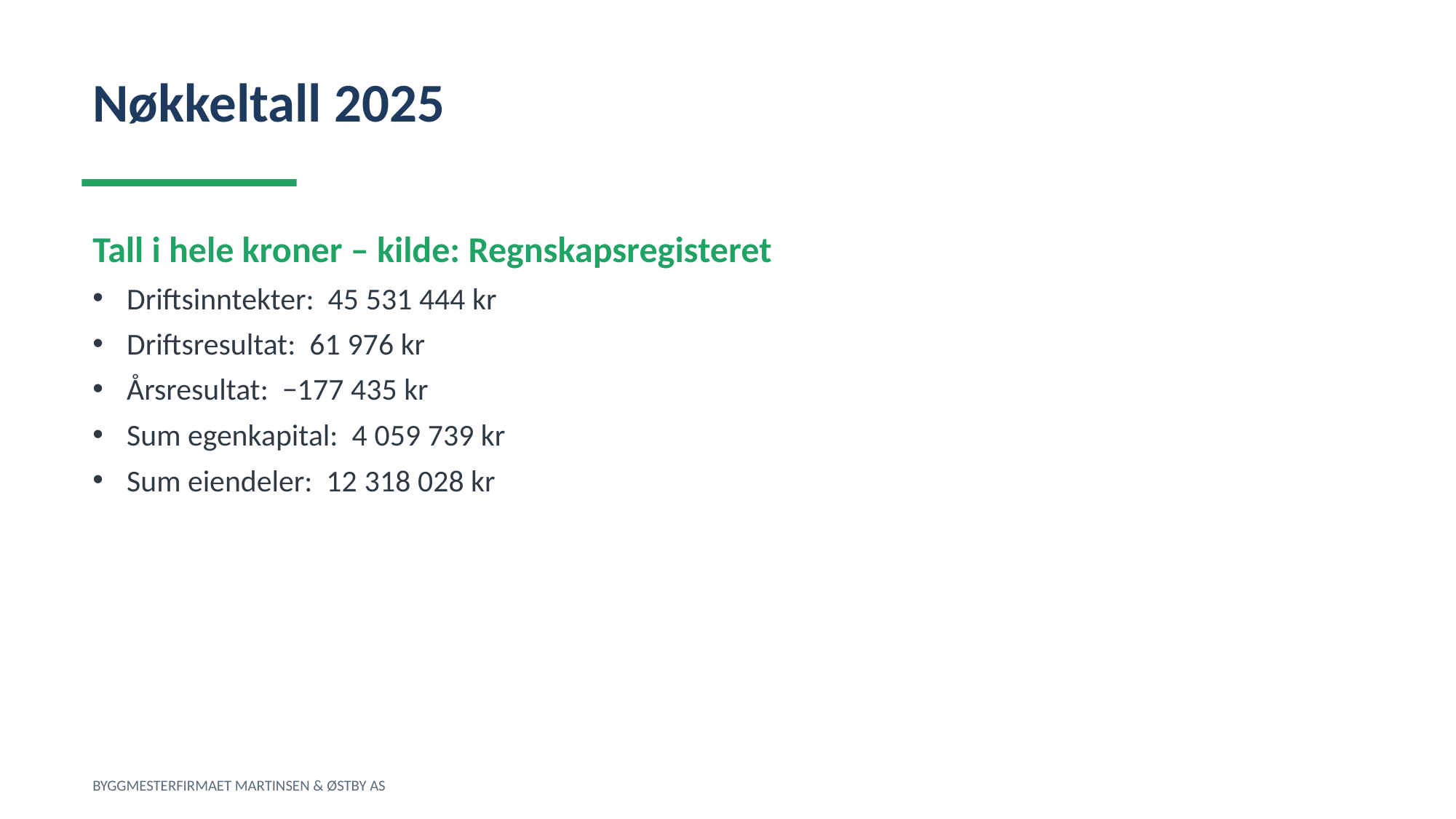

Nøkkeltall 2025

Tall i hele kroner – kilde: Regnskapsregisteret
Driftsinntekter:  45 531 444 kr
Driftsresultat:  61 976 kr
Årsresultat:  −177 435 kr
Sum egenkapital:  4 059 739 kr
Sum eiendeler:  12 318 028 kr
BYGGMESTERFIRMAET MARTINSEN & ØSTBY AS